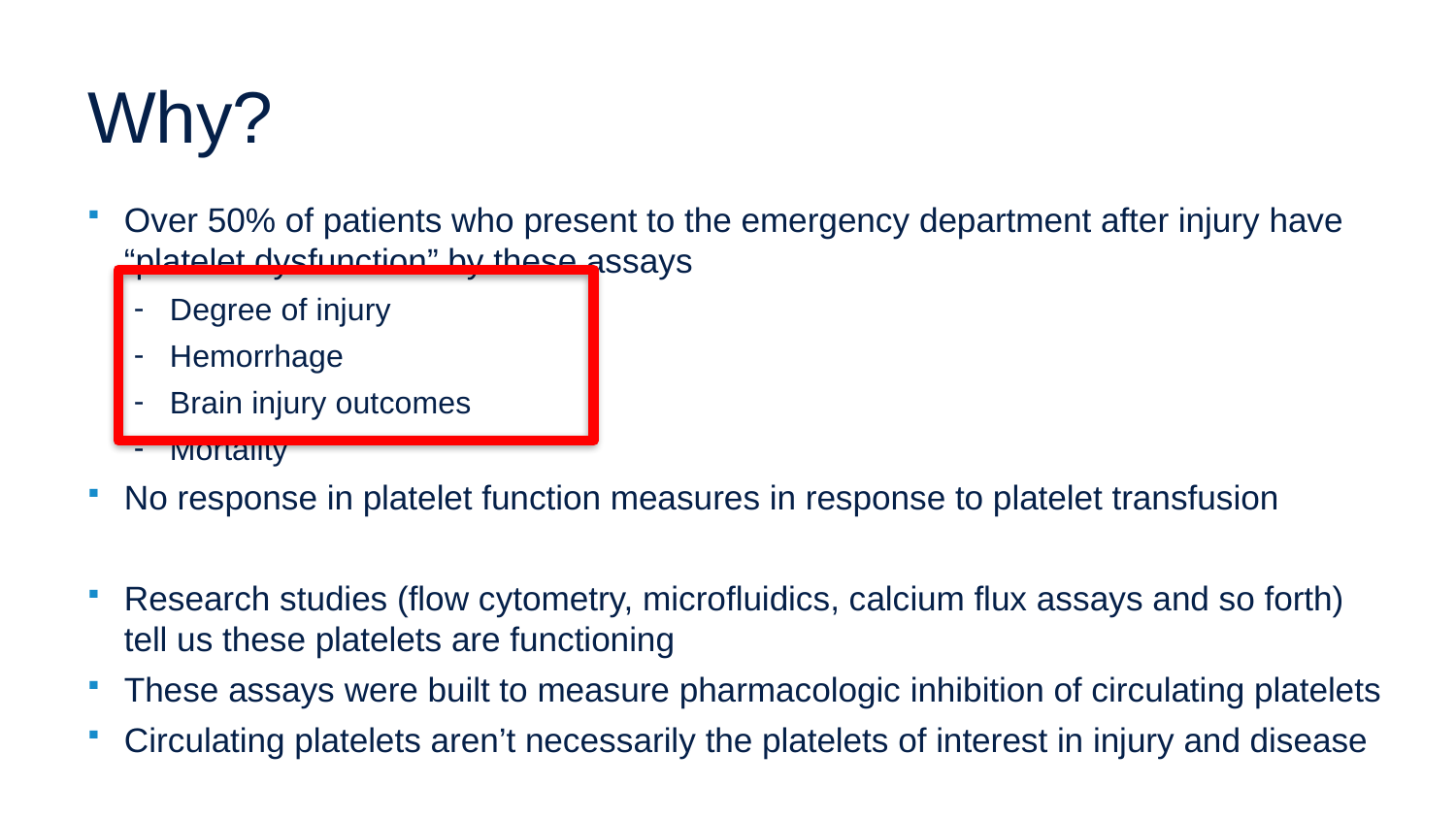

# Why?
Over 50% of patients who present to the emergency department after injury have “platelet dysfunction” by these assays
Degree of injury
Hemorrhage
Brain injury outcomes
Mortality
No response in platelet function measures in response to platelet transfusion

Research studies (flow cytometry, microfluidics, calcium flux assays and so forth) tell us these platelets are functioning
These assays were built to measure pharmacologic inhibition of circulating platelets
Circulating platelets aren’t necessarily the platelets of interest in injury and disease